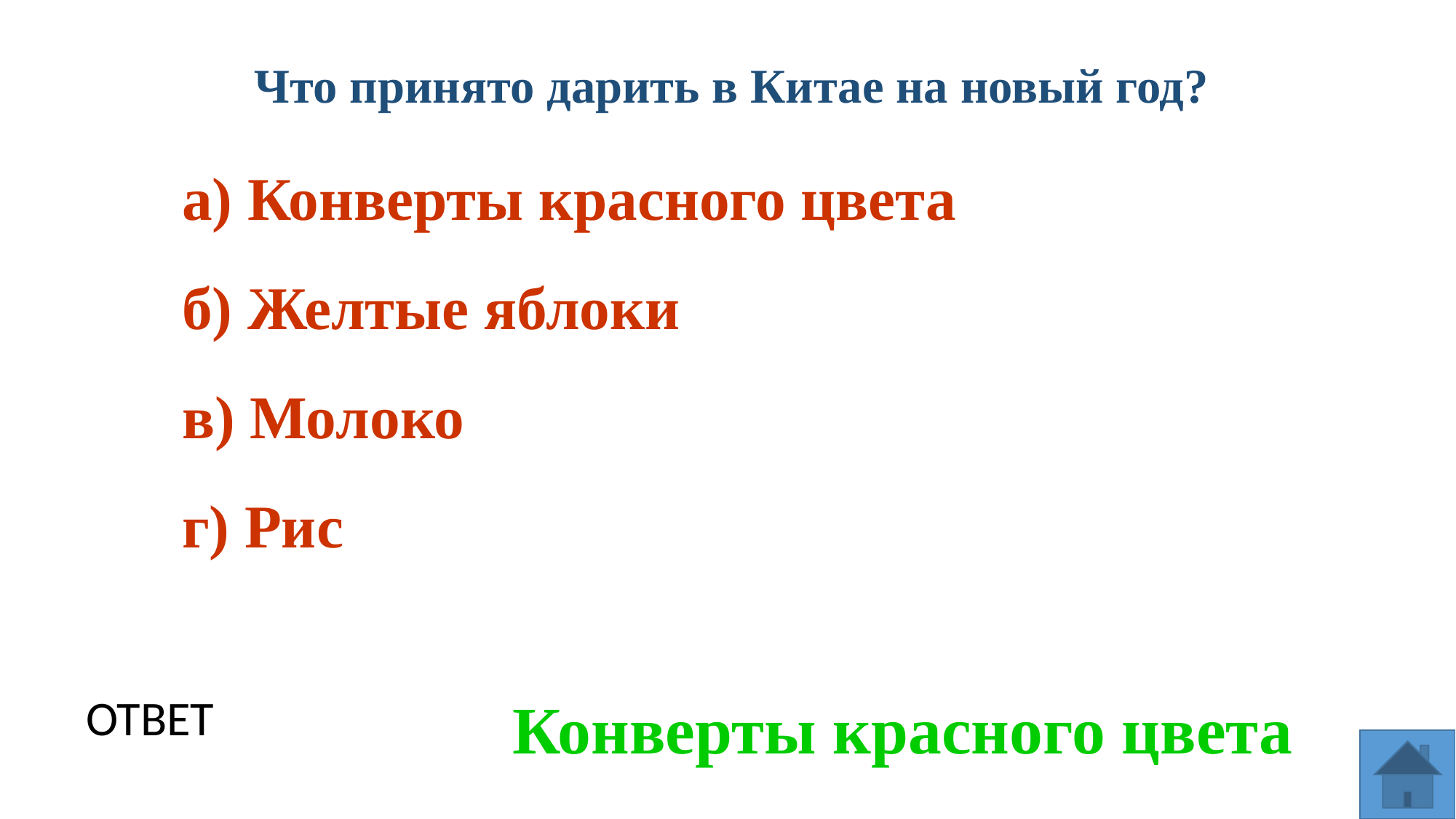

Что принято дарить в Китае на новый год?
а) Конверты красного цвета
б) Желтые яблоки
в) Молоко
г) Рис
Конверты красного цвета
ОТВЕТ